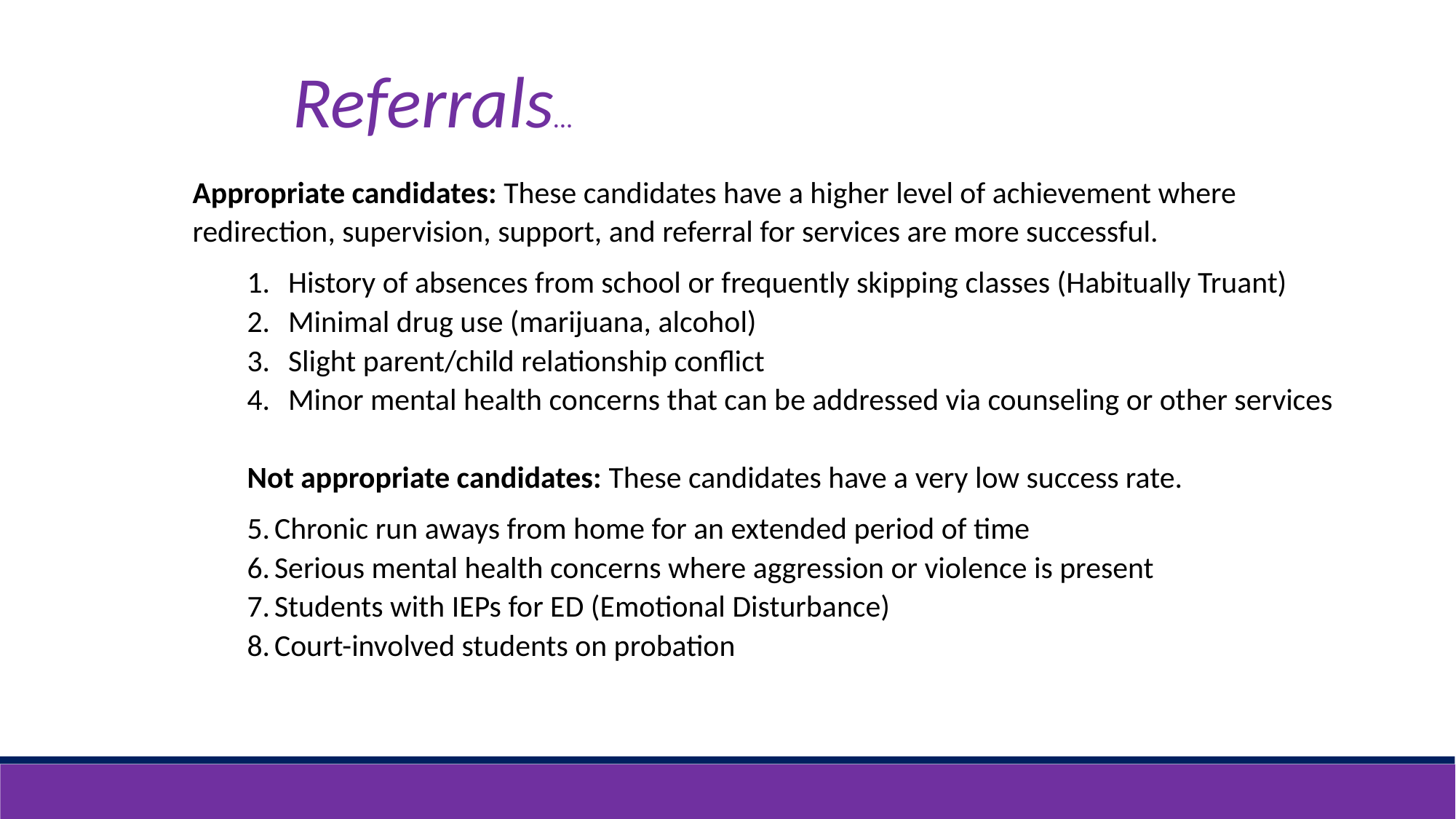

Referrals…
Appropriate candidates: These candidates have a higher level of achievement where redirection, supervision, support, and referral for services are more successful.
History of absences from school or frequently skipping classes (Habitually Truant)
Minimal drug use (marijuana, alcohol)
Slight parent/child relationship conflict
Minor mental health concerns that can be addressed via counseling or other services

	Not appropriate candidates: These candidates have a very low success rate.
Chronic run aways from home for an extended period of time
Serious mental health concerns where aggression or violence is present
Students with IEPs for ED (Emotional Disturbance)
Court-involved students on probation